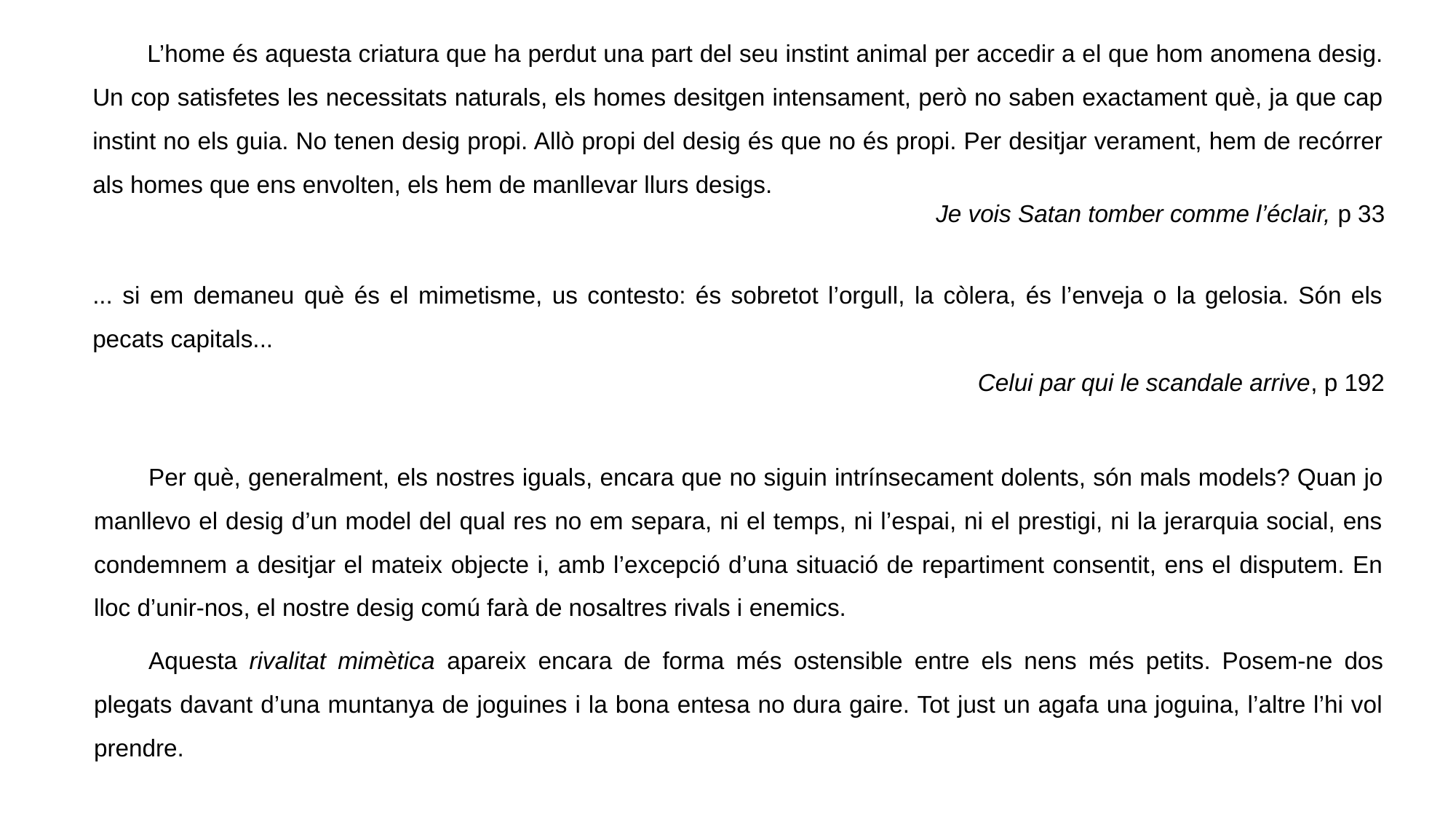

L’home és aquesta criatura que ha perdut una part del seu instint animal per accedir a el que hom anomena desig. Un cop satisfetes les necessitats naturals, els homes desitgen intensament, però no saben exactament què, ja que cap instint no els guia. No tenen desig propi. Allò propi del desig és que no és propi. Per desitjar verament, hem de recórrer als homes que ens envolten, els hem de manllevar llurs desigs.
Je vois Satan tomber comme l’éclair, p 33
... si em demaneu què és el mimetisme, us contesto: és sobretot l’orgull, la còlera, és l’enveja o la gelosia. Són els pecats capitals...
Celui par qui le scandale arrive, p 192

Per què, generalment, els nostres iguals, encara que no siguin intrínsecament dolents, són mals models? Quan jo manllevo el desig d’un model del qual res no em separa, ni el temps, ni l’espai, ni el prestigi, ni la jerarquia social, ens condemnem a desitjar el mateix objecte i, amb l’excepció d’una situació de repartiment consentit, ens el disputem. En lloc d’unir-nos, el nostre desig comú farà de nosaltres rivals i enemics.
Aquesta rivalitat mimètica apareix encara de forma més ostensible entre els nens més petits. Posem-ne dos plegats davant d’una muntanya de joguines i la bona entesa no dura gaire. Tot just un agafa una joguina, l’altre l’hi vol prendre.